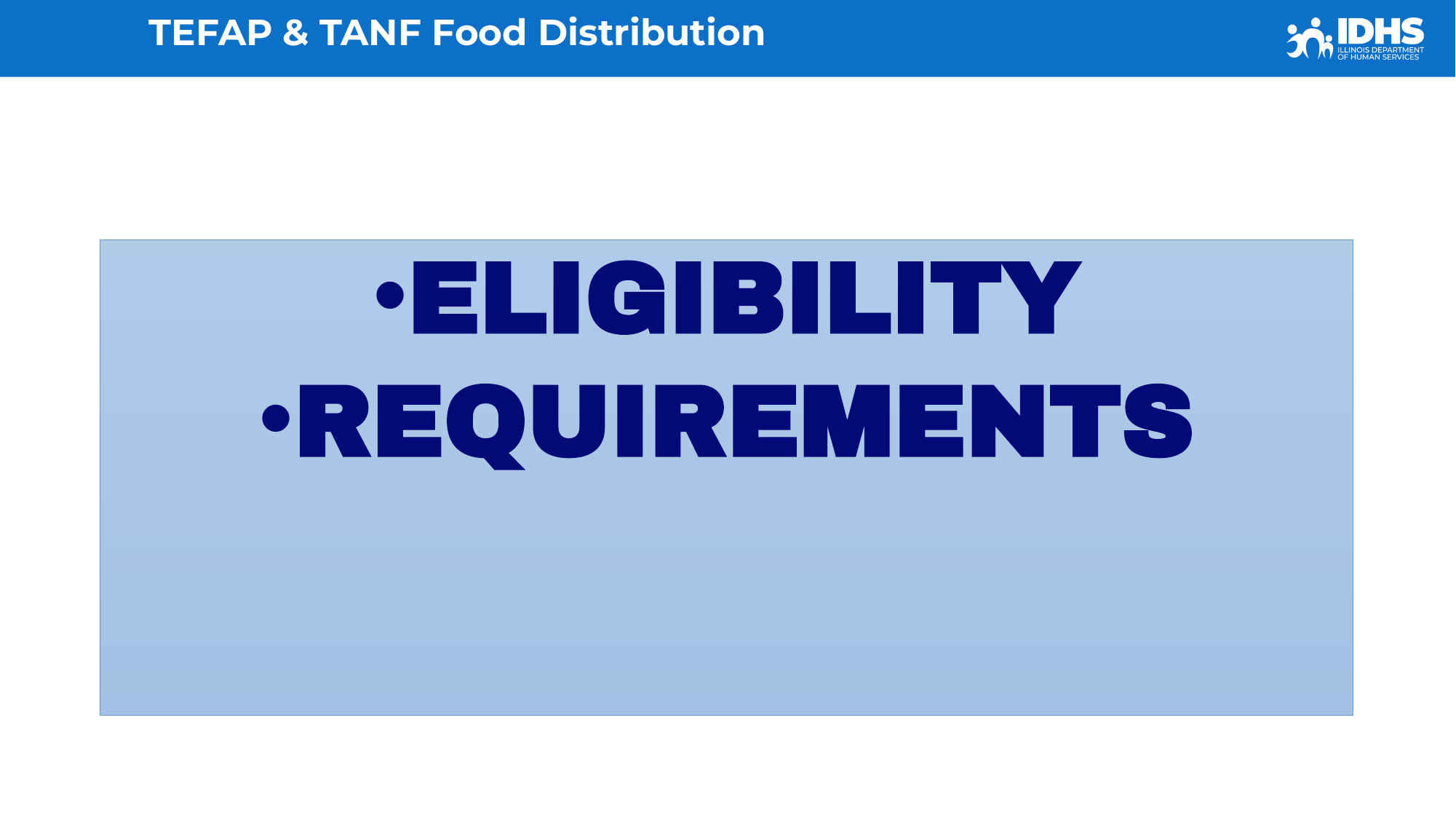

# TEFAP & TANF Food Distribution
ELIGIBILITY
REQUIREMENTS